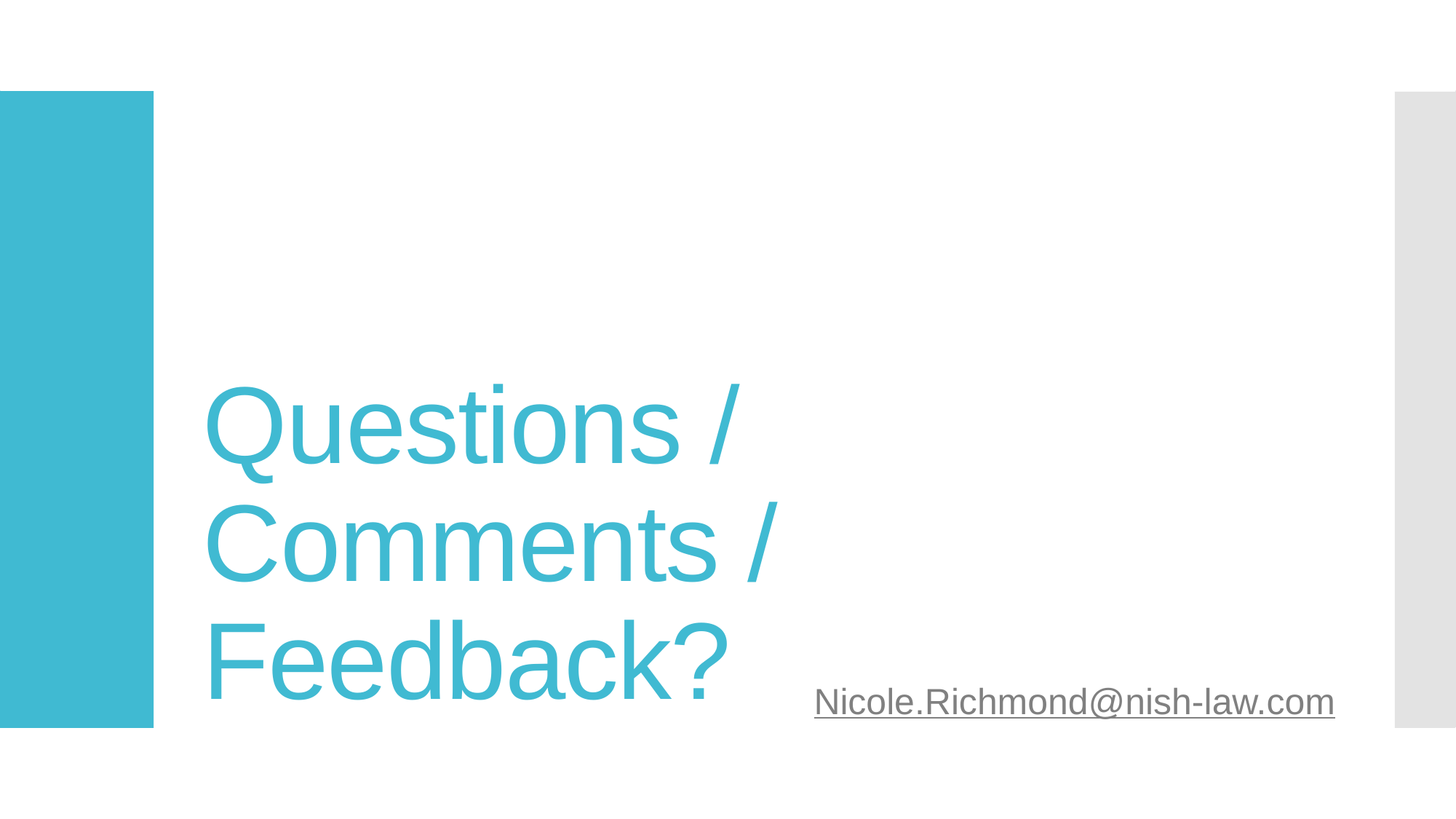

Nicole.Richmond@nish-law.com

# Questions / Comments / Feedback?